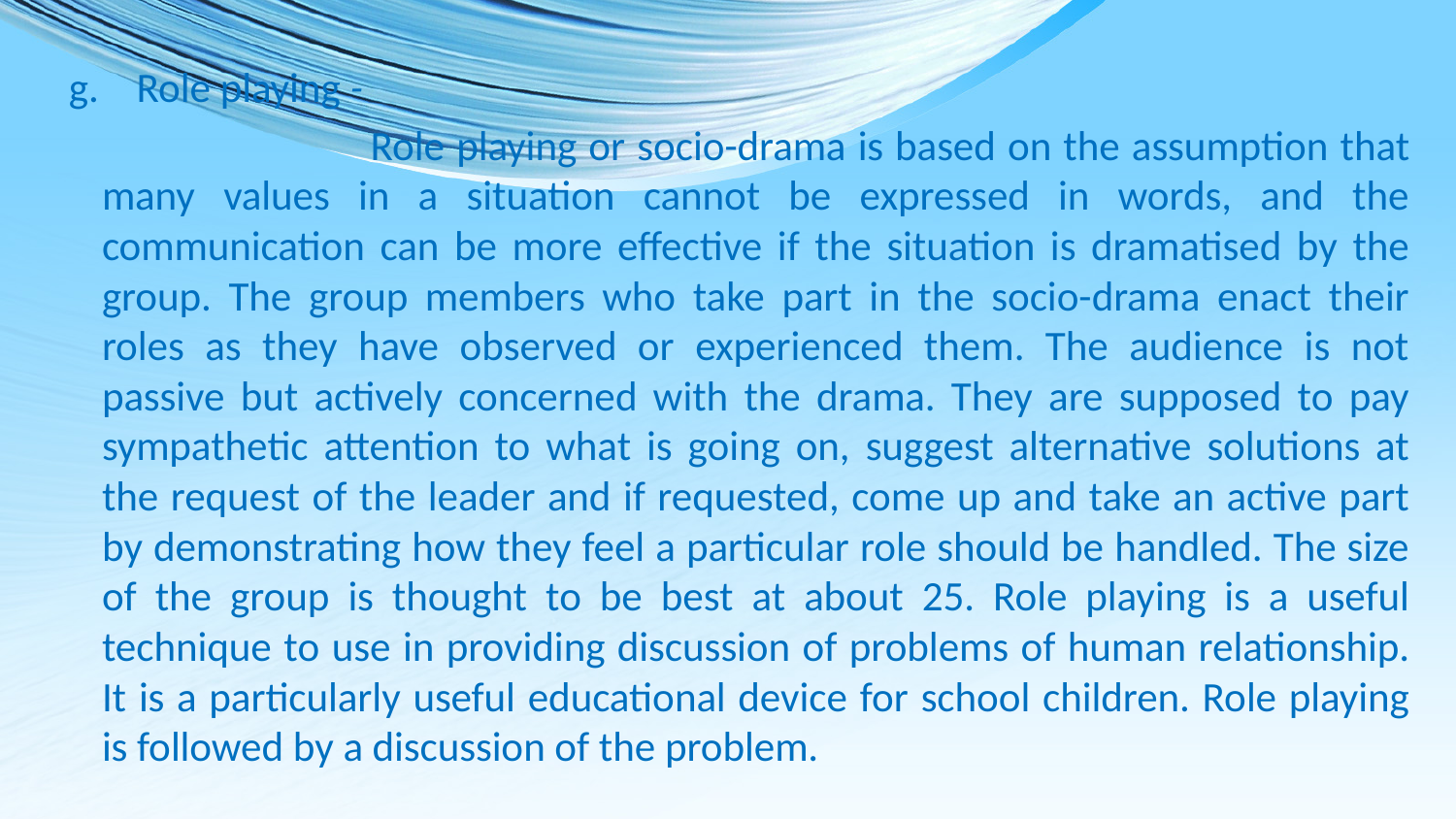

g.    Role playing -
                           Role playing or socio-drama is based on the assumption that many values in a situation cannot be expressed in words, and the communication can be more effective if the situation is dramatised by the group. The group members who take part in the socio-drama enact their roles as they have observed or experienced them. The audience is not passive but actively concerned with the drama. They are supposed to pay sympathetic attention to what is going on, suggest alternative solutions at the request of the leader and if requested, come up and take an active part by demonstrating how they feel a particular role should be handled. The size of the group is thought to be best at about 25. Role playing is a useful technique to use in providing discussion of problems of human relationship. It is a particularly useful educational device for school children. Role playing is followed by a discussion of the problem.